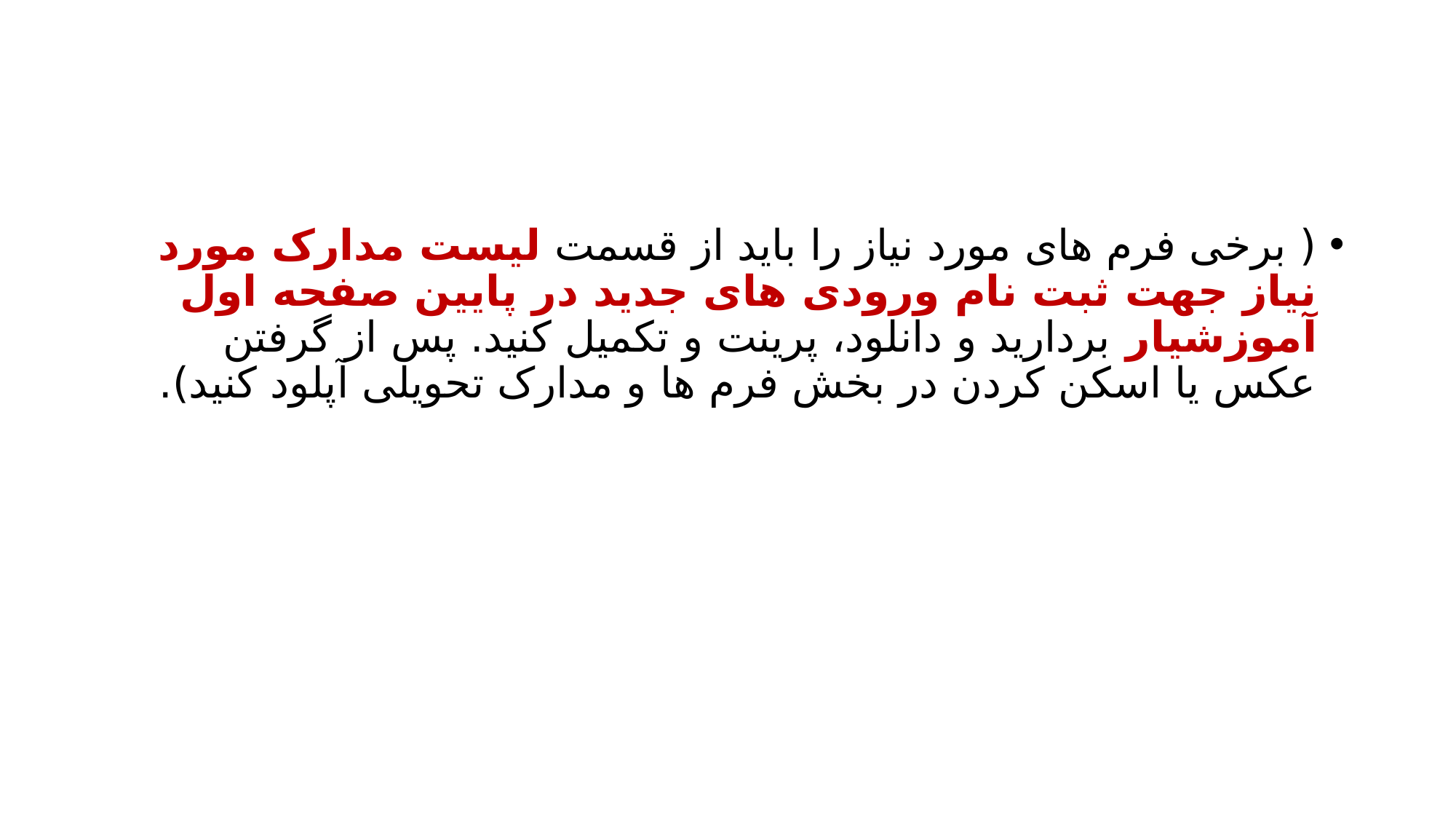

( برخی فرم های مورد نیاز را باید از قسمت لیست مدارک مورد نیاز جهت ثبت نام ورودی های جدید در پایین صفحه اول آموزشیار بردارید و دانلود، پرینت و تکمیل کنید. پس از گرفتن عکس یا اسکن کردن در بخش فرم ها و مدارک تحویلی آپلود کنید).